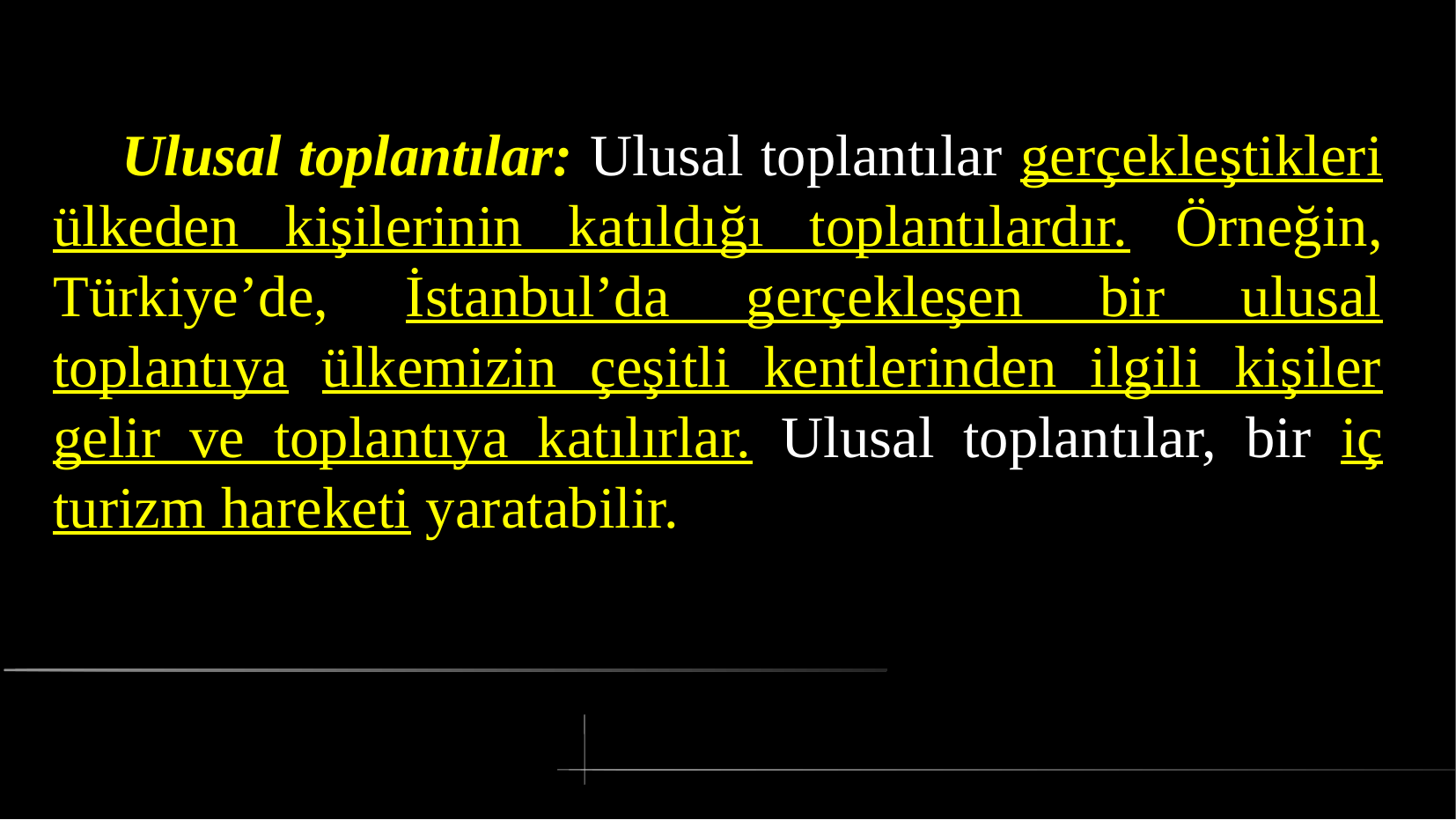

# Ulusal toplantılar: Ulusal toplantılar gerçekleştikleri ülkeden kişilerinin katıldığı toplantılardır. Örneğin, Türkiye’de, İstanbul’da gerçekleşen bir ulusal toplantıya ülkemizin çeşitli kentlerinden ilgili kişiler gelir ve toplantıya katılırlar. Ulusal toplantılar, bir iç turizm hareketi yaratabilir.